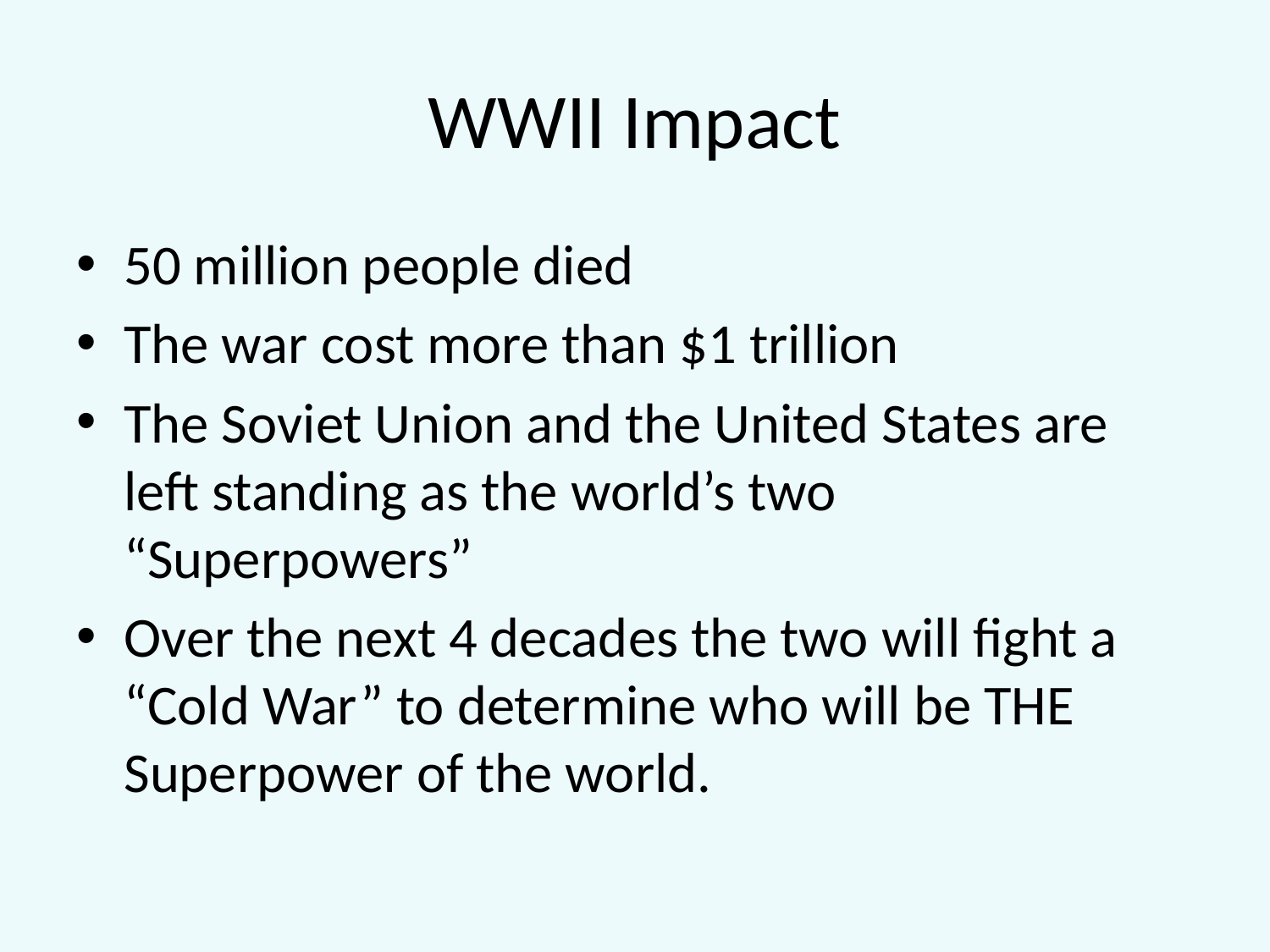

# WWII Impact
50 million people died
The war cost more than $1 trillion
The Soviet Union and the United States are left standing as the world’s two “Superpowers”
Over the next 4 decades the two will fight a “Cold War” to determine who will be THE Superpower of the world.